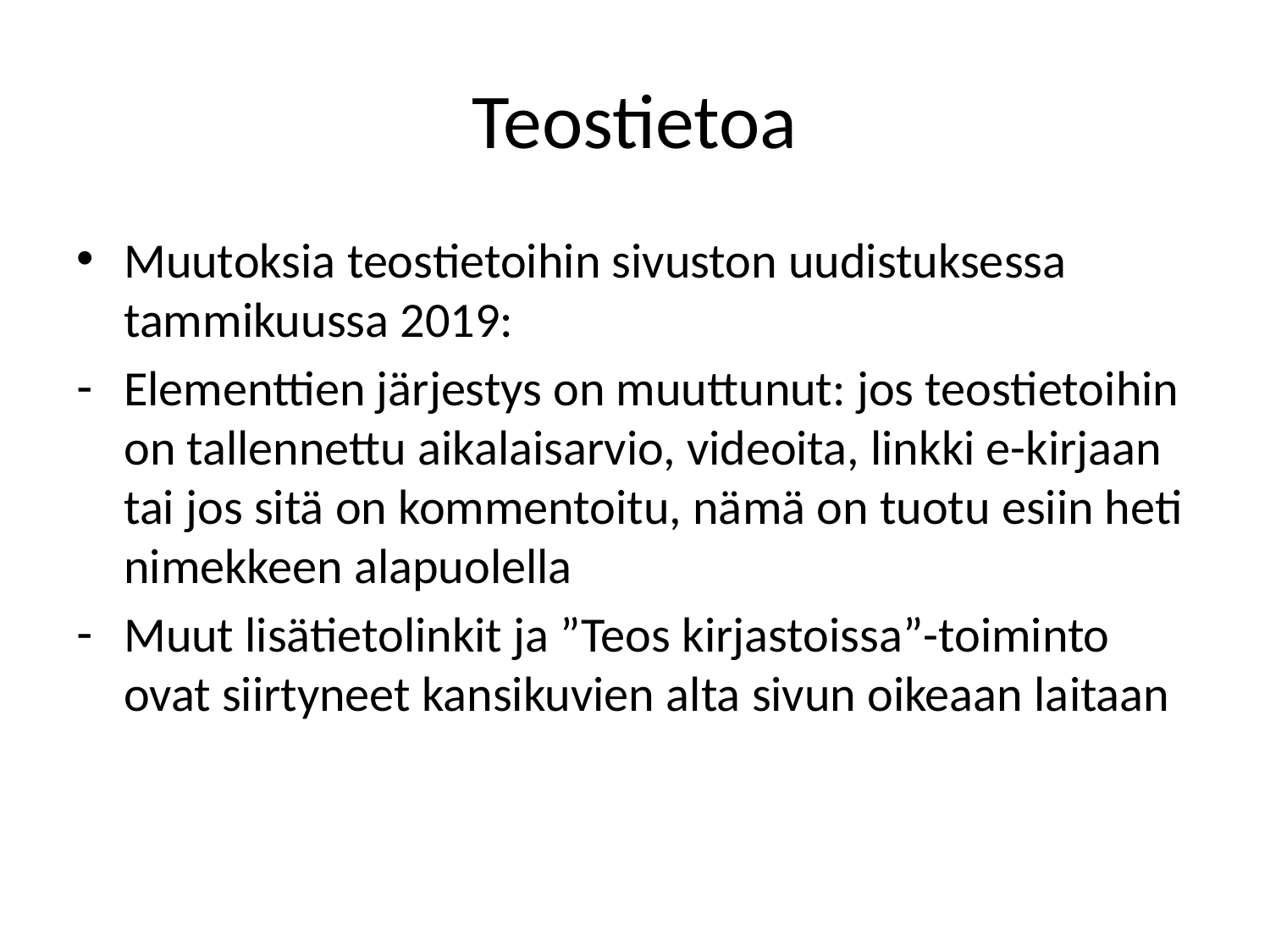

# Teostietoa
Muutoksia teostietoihin sivuston uudistuksessa tammikuussa 2019:
Elementtien järjestys on muuttunut: jos teostietoihin on tallennettu aikalaisarvio, videoita, linkki e-kirjaan tai jos sitä on kommentoitu, nämä on tuotu esiin heti nimekkeen alapuolella
Muut lisätietolinkit ja ”Teos kirjastoissa”-toiminto ovat siirtyneet kansikuvien alta sivun oikeaan laitaan